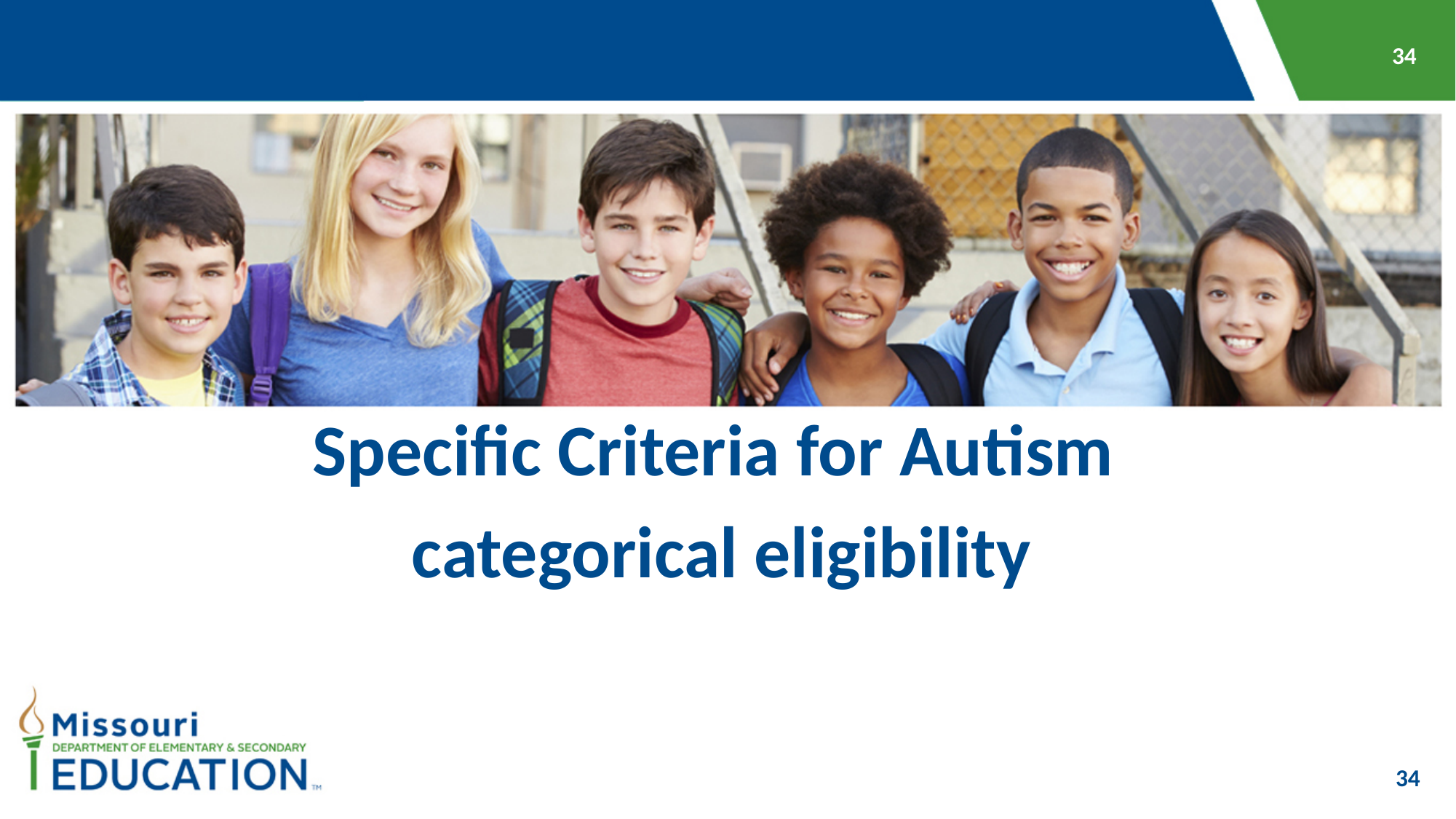

Specific Criteria for Autism
categorical eligibility
34